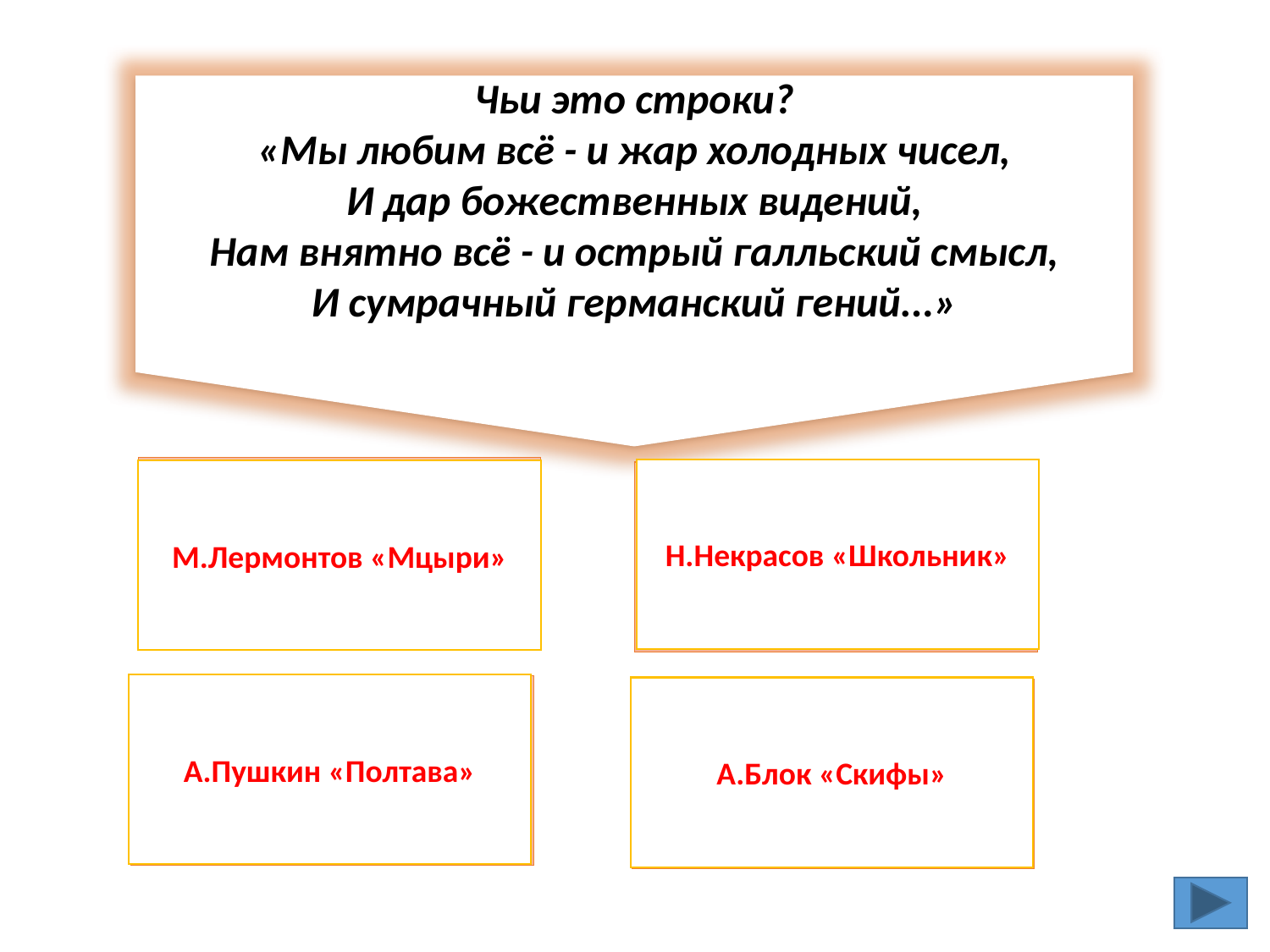

Чьи это строки?
«Мы любим всё - и жар холодных чисел,
И дар божественных видений,
Нам внятно всё - и острый галльский смысл,
И сумрачный германский гений...»
Неверно
Н.Некрасов «Школьник»
М.Лермонтов «Мцыри»
Разве?
А.Пушкин «Полтава»
Увы…
А.Блок «Скифы»
Верно